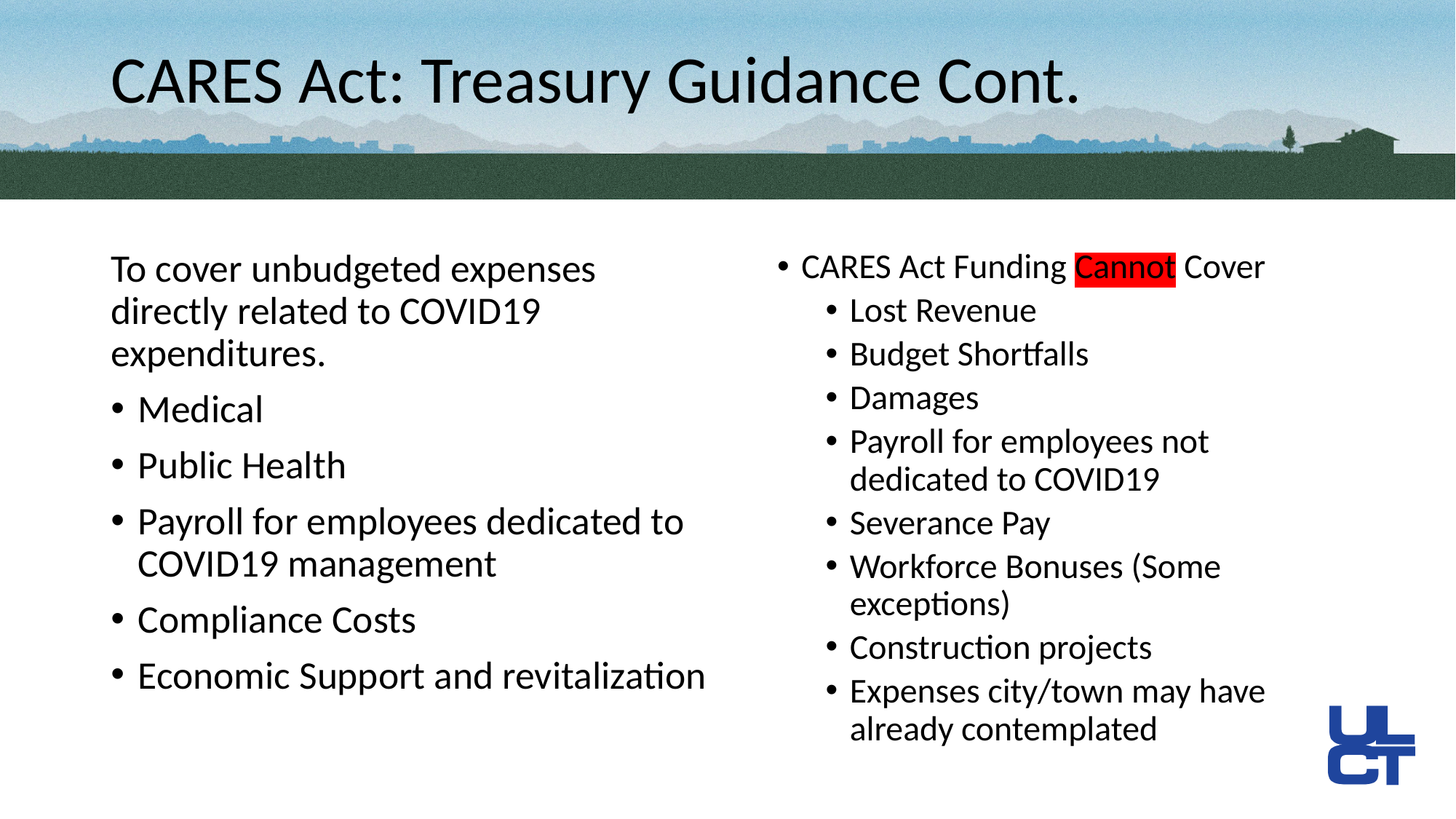

# CARES Act: Treasury Guidance Cont.
To cover unbudgeted expenses directly related to COVID19 expenditures.
Medical
Public Health
Payroll for employees dedicated to COVID19 management
Compliance Costs
Economic Support and revitalization
CARES Act Funding Cannot Cover
Lost Revenue
Budget Shortfalls
Damages
Payroll for employees not dedicated to COVID19
Severance Pay
Workforce Bonuses (Some exceptions)
Construction projects
Expenses city/town may have already contemplated